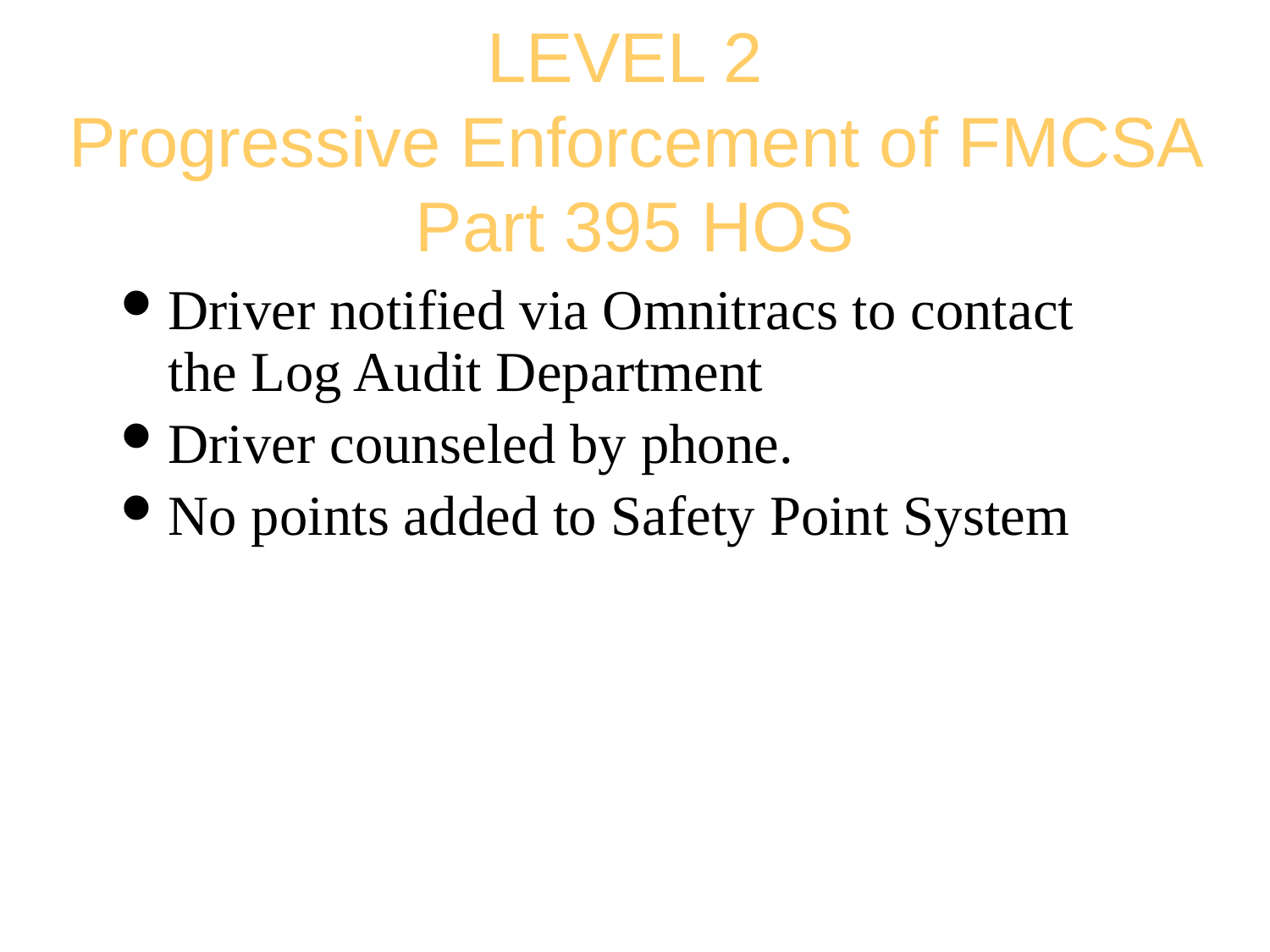

# LEVEL 2 Progressive Enforcement of FMCSA Part 395 HOS
Driver notified via Omnitracs to contact the Log Audit Department
Driver counseled by phone.
No points added to Safety Point System